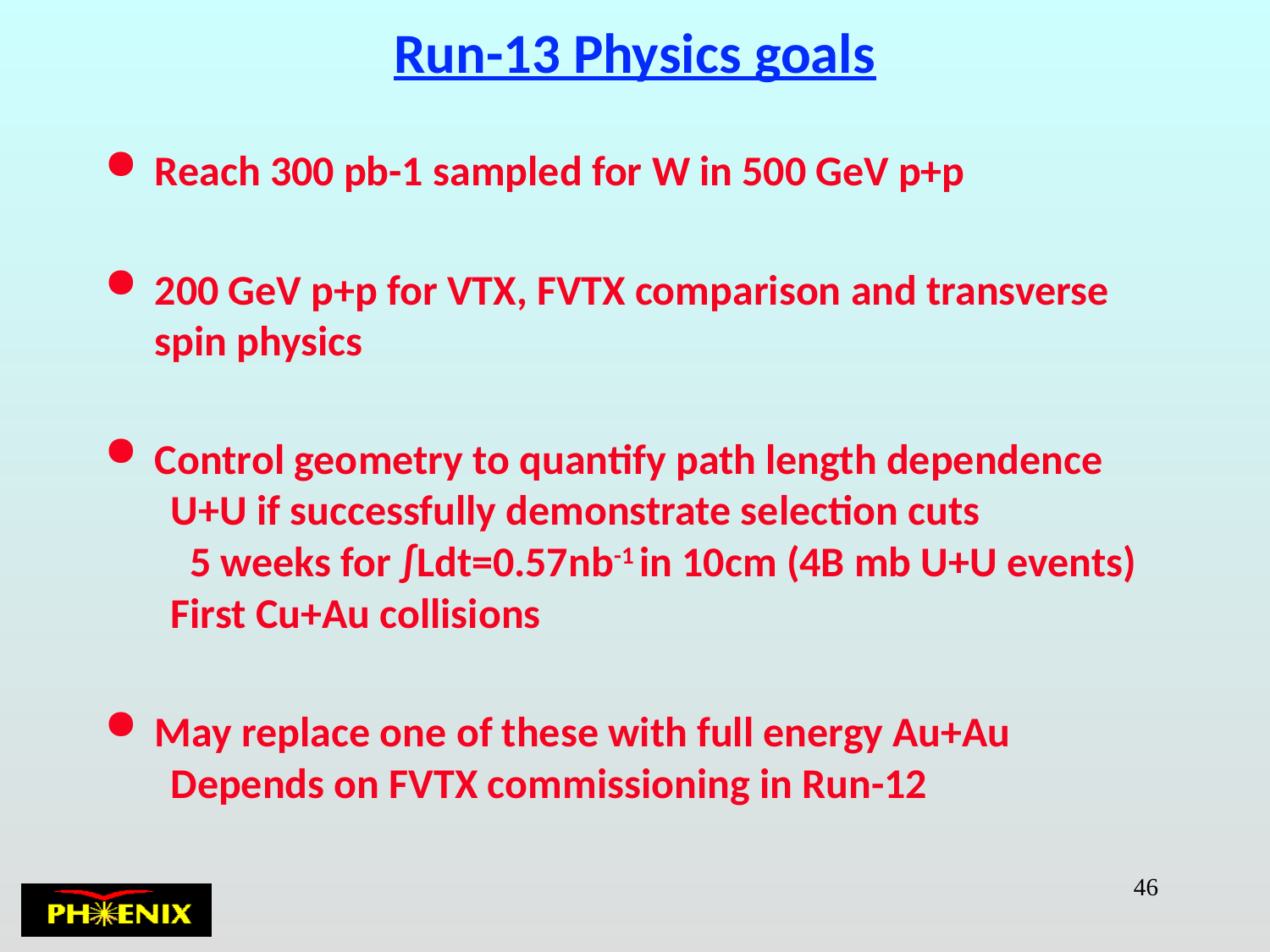

# Run-13 Physics goals
Reach 300 pb-1 sampled for W in 500 GeV p+p

200 GeV p+p for VTX, FVTX comparison and transverse spin physics

Control geometry to quantify path length dependence
U+U if successfully demonstrate selection cuts
  5 weeks for ∫Ldt=0.57nb-1 in 10cm (4B mb U+U events)
First Cu+Au collisions

May replace one of these with full energy Au+Au
Depends on FVTX commissioning in Run-12

46